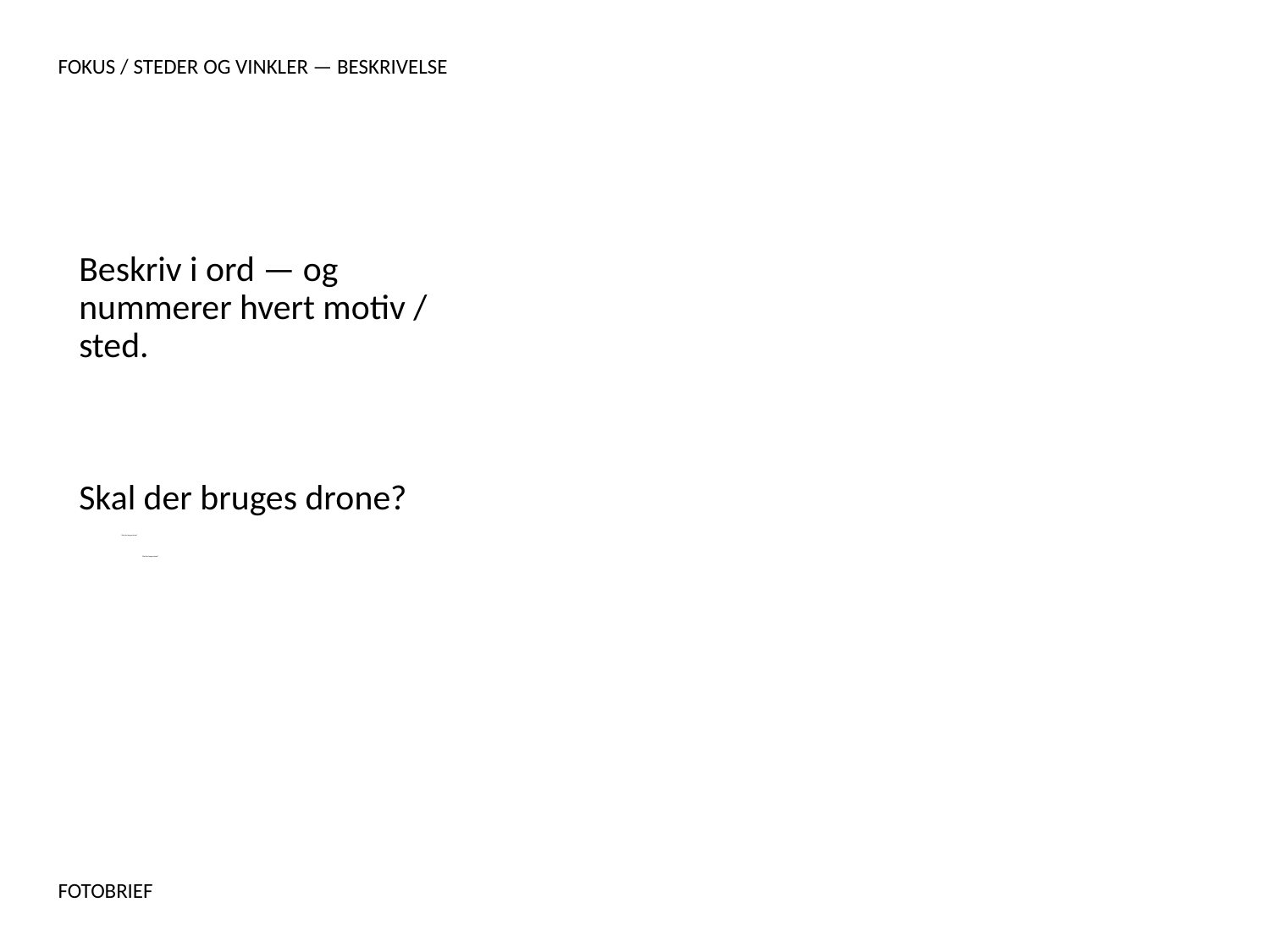

FOKUS / STEDER OG VINKLER — BESKRIVELSE

Skal der bruges drone?
Beskriv i ord — og nummerer hvert motiv / sted.

Skal der bruges drone?

Skal der bruges drone?
# FOTOBRIEF